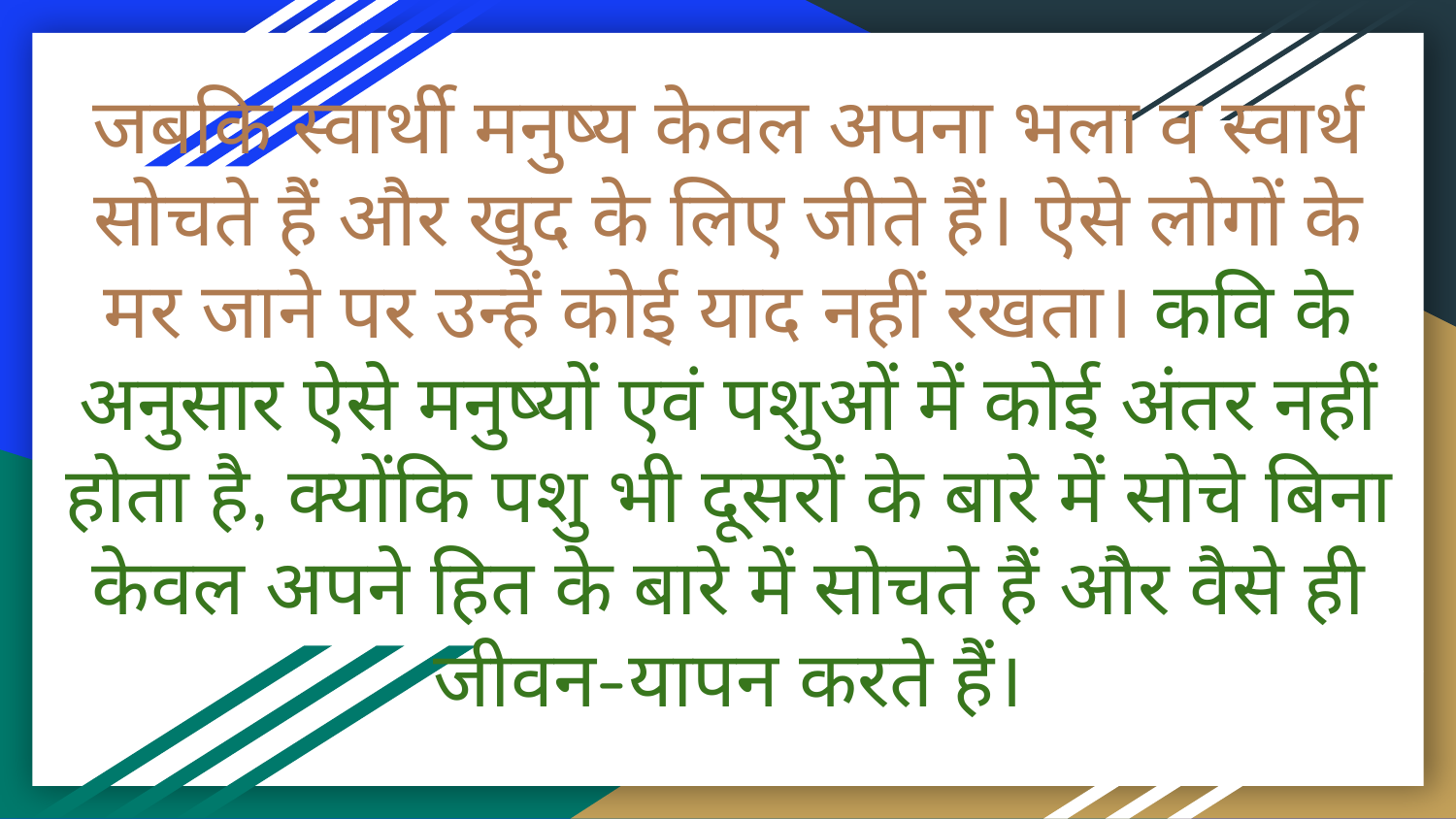

# जबकि स्वार्थी मनुष्य केवल अपना भला व स्वार्थ सोचते हैं और खुद के लिए जीते हैं। ऐसे लोगों के मर जाने पर उन्हें कोई याद नहीं रखता। कवि के अनुसार ऐसे मनुष्यों एवं पशुओं में कोई अंतर नहीं होता है, क्योंकि पशु भी दूसरों के बारे में सोचे बिना केवल अपने हित के बारे में सोचते हैं और वैसे ही जीवन-यापन करते हैं।